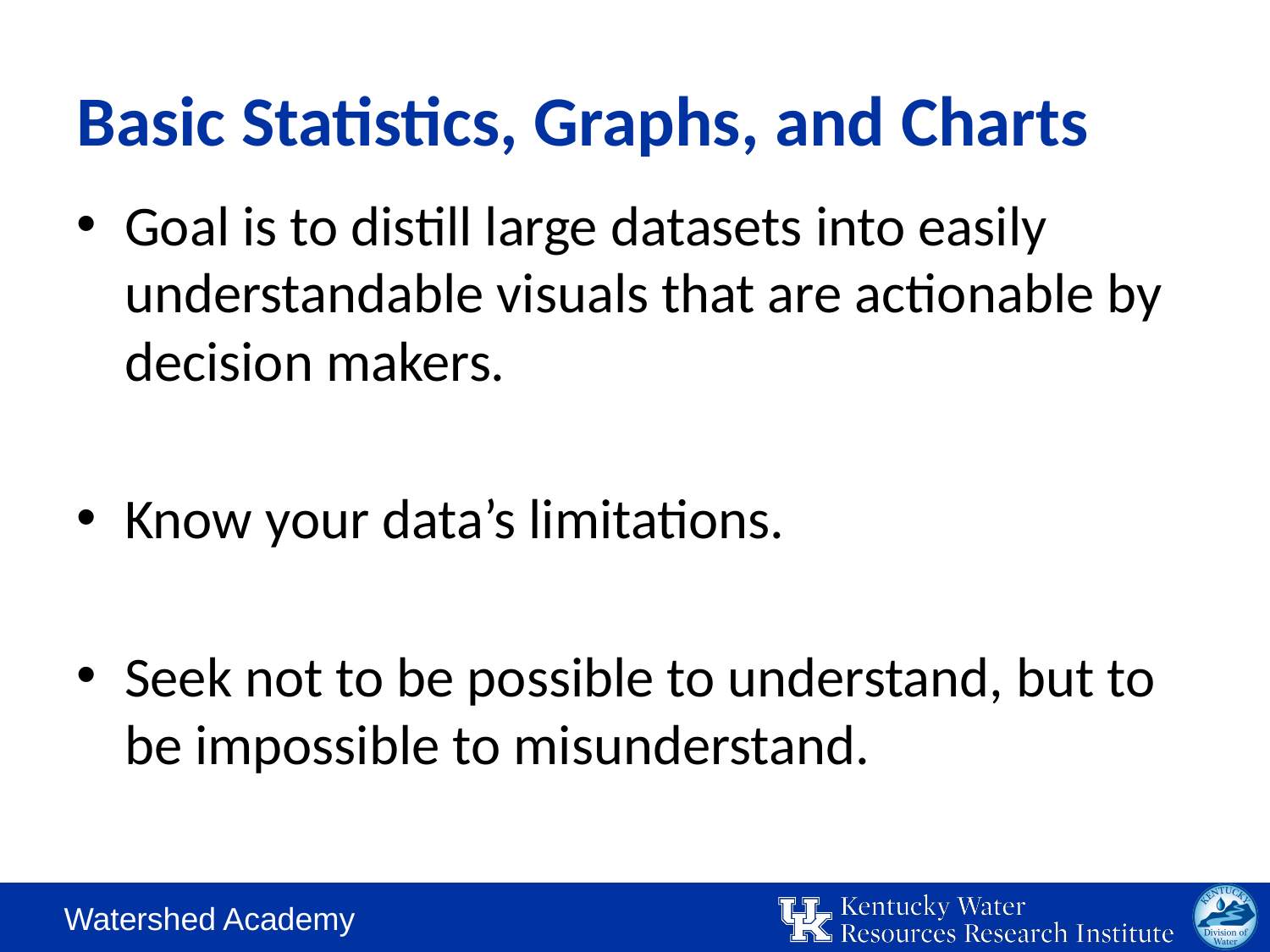

# Basic Statistics, Graphs, and Charts
Goal is to distill large datasets into easily understandable visuals that are actionable by decision makers.

Know your data’s limitations.

Seek not to be possible to understand, but to be impossible to misunderstand.